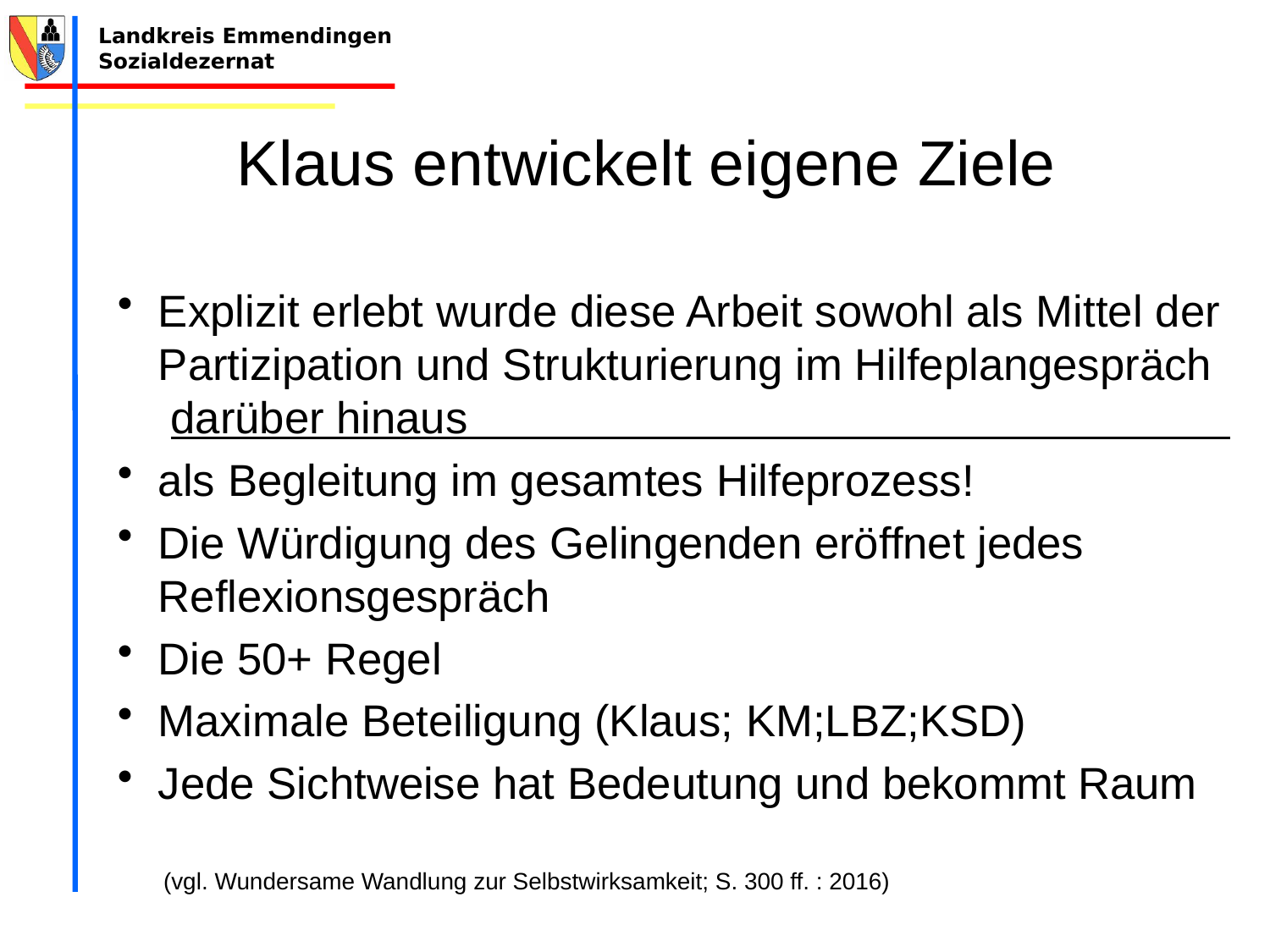

# Klaus entwickelt eigene Ziele
Explizit erlebt wurde diese Arbeit sowohl als Mittel der Partizipation und Strukturierung im Hilfeplangespräch   darüber hinaus
als Begleitung im gesamtes Hilfeprozess!
Die Würdigung des Gelingenden eröffnet jedes Reflexionsgespräch
Die 50+ Regel
Maximale Beteiligung (Klaus; KM;LBZ;KSD)
Jede Sichtweise hat Bedeutung und bekommt Raum
       (vgl. Wundersame Wandlung zur Selbstwirksamkeit; S. 300 ff. : 2016)